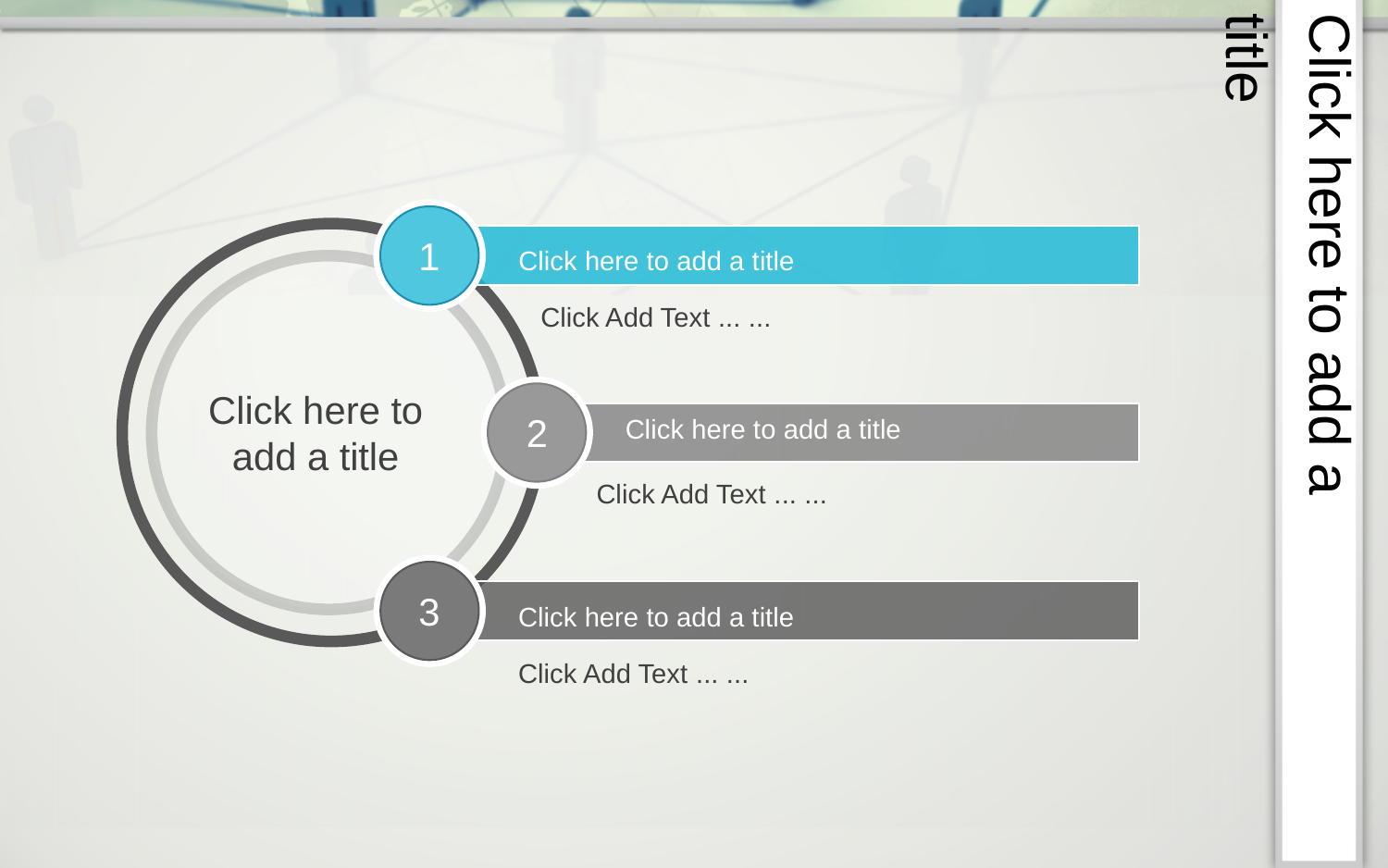

Click here to add a title

1

Click here to add a title

Click here to add a title
Click Add Text ... ...

2

Click here to add a title
Click Add Text ... ...

3

Click here to add a title
Click Add Text ... ...